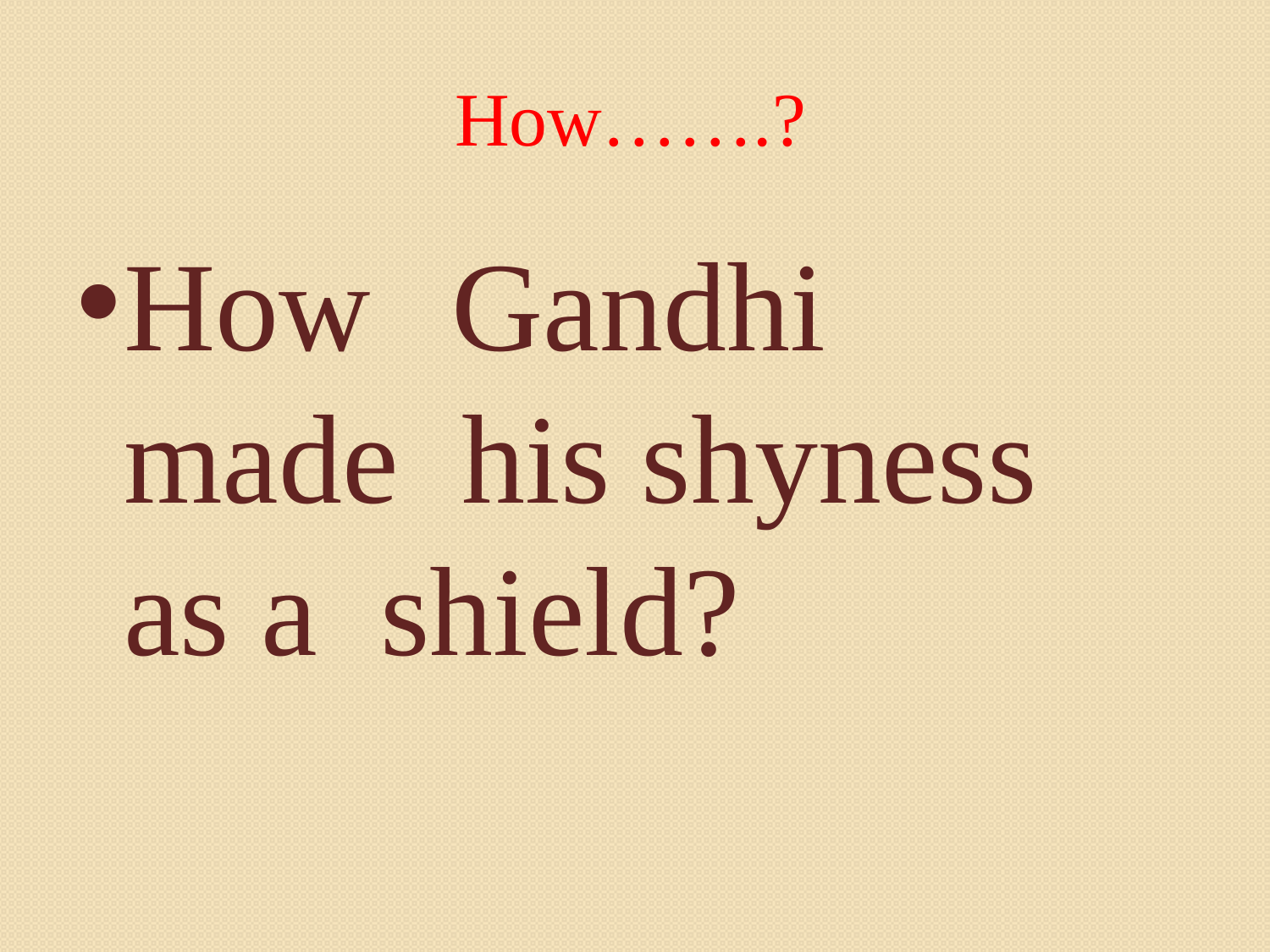

# How…….?
How	Gandhi made  his shyness as a  shield?